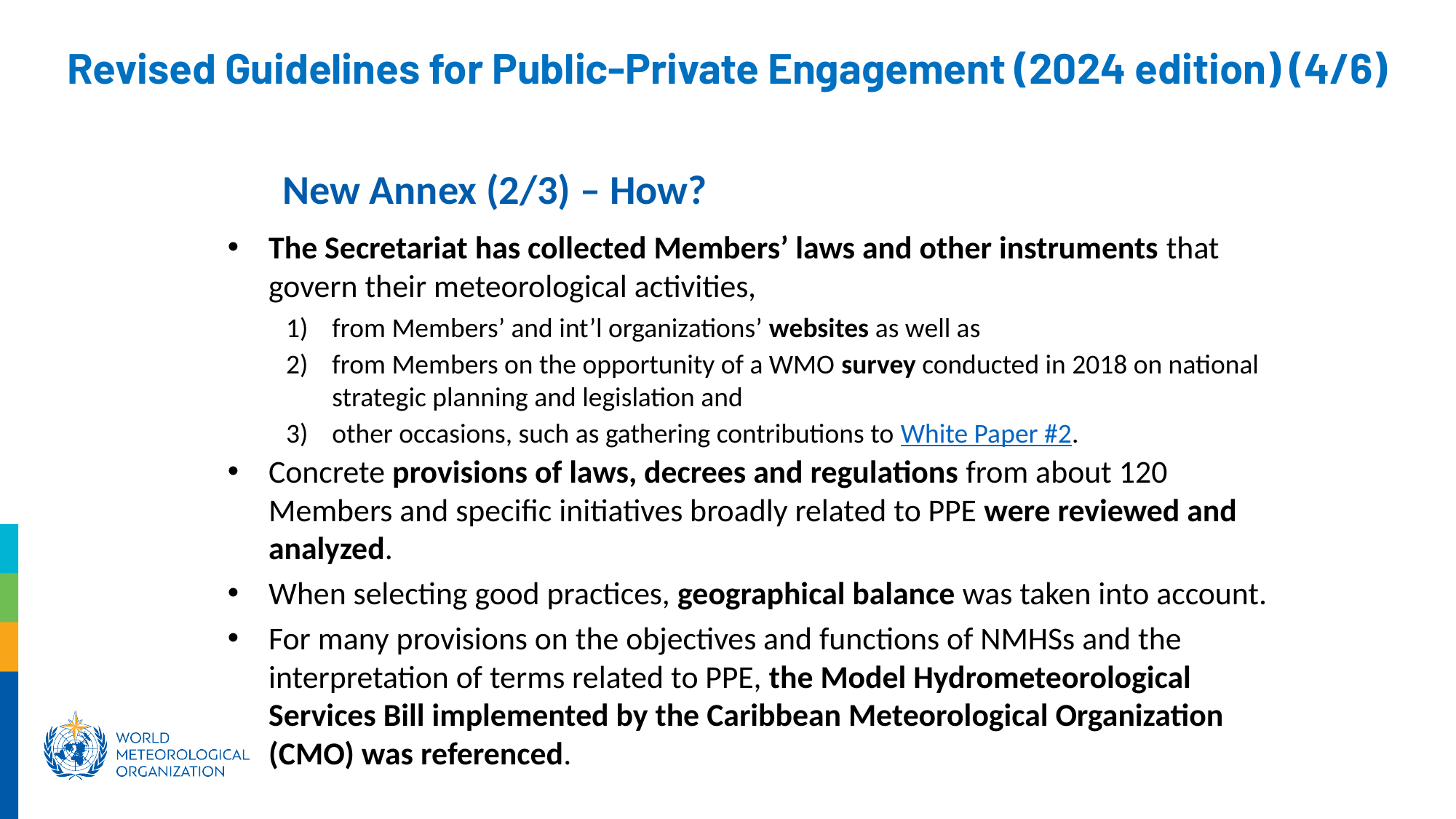

Revised Guidelines for Public-Private Engagement (2024 edition) (4/6)
New Annex (2/3) – How?
The Secretariat has collected Members’ laws and other instruments that govern their meteorological activities,
from Members’ and int’l organizations’ websites as well as
from Members on the opportunity of a WMO survey conducted in 2018 on national strategic planning and legislation and
other occasions, such as gathering contributions to White Paper #2.
Concrete provisions of laws, decrees and regulations from about 120 Members and specific initiatives broadly related to PPE were reviewed and analyzed.
When selecting good practices, geographical balance was taken into account.
For many provisions on the objectives and functions of NMHSs and the interpretation of terms related to PPE, the Model Hydrometeorological Services Bill implemented by the Caribbean Meteorological Organization (CMO) was referenced.